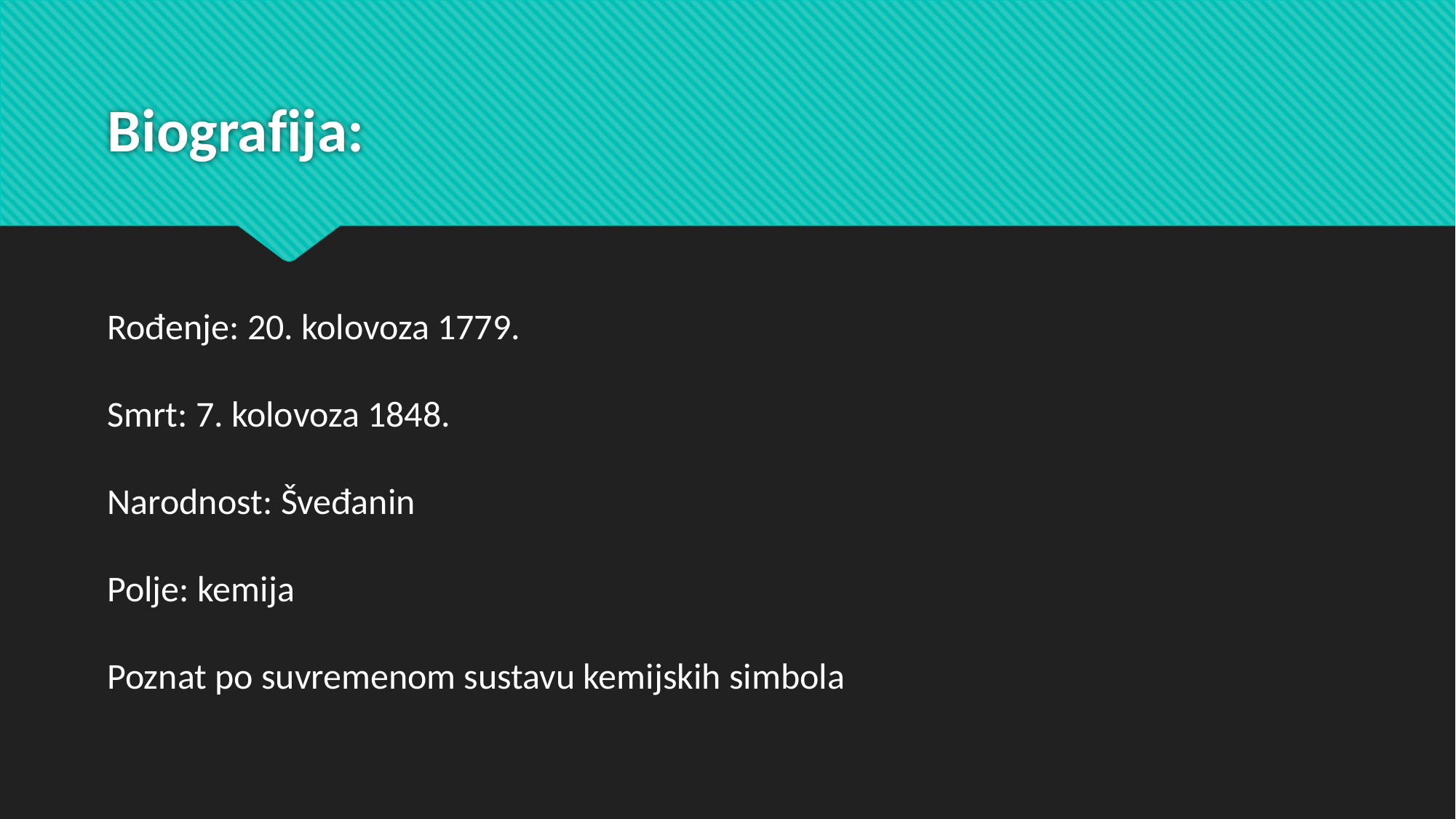

# Biografija:
Rođenje: 20. kolovoza 1779.

Smrt: 7. kolovoza 1848.

Narodnost: Šveđanin

Polje: kemija

Poznat po suvremenom sustavu kemijskih simbola